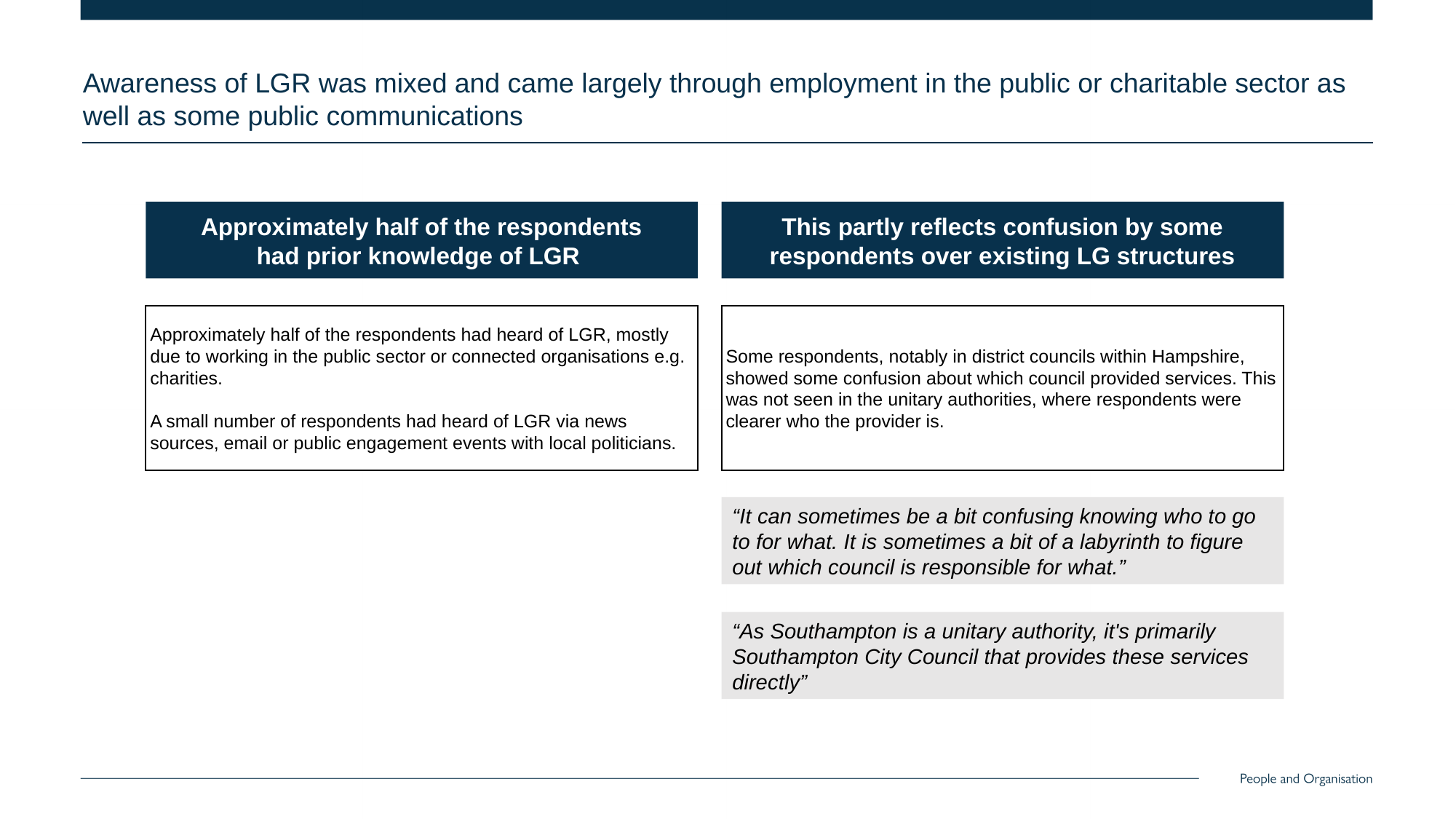

Awareness of LGR was mixed and came largely through employment in the public or charitable sector as well as some public communications
Approximately half of the respondents had prior knowledge of LGR
This partly reflects confusion by some respondents over existing LG structures
Approximately half of the respondents had heard of LGR, mostly due to working in the public sector or connected organisations e.g. charities.

A small number of respondents had heard of LGR via news sources, email or public engagement events with local politicians.
Some respondents, notably in district councils within Hampshire, showed some confusion about which council provided services. This was not seen in the unitary authorities, where respondents were clearer who the provider is.
“It can sometimes be a bit confusing knowing who to go to for what. It is sometimes a bit of a labyrinth to figure out which council is responsible for what.”
“As Southampton is a unitary authority, it's primarily Southampton City Council that provides these services directly”